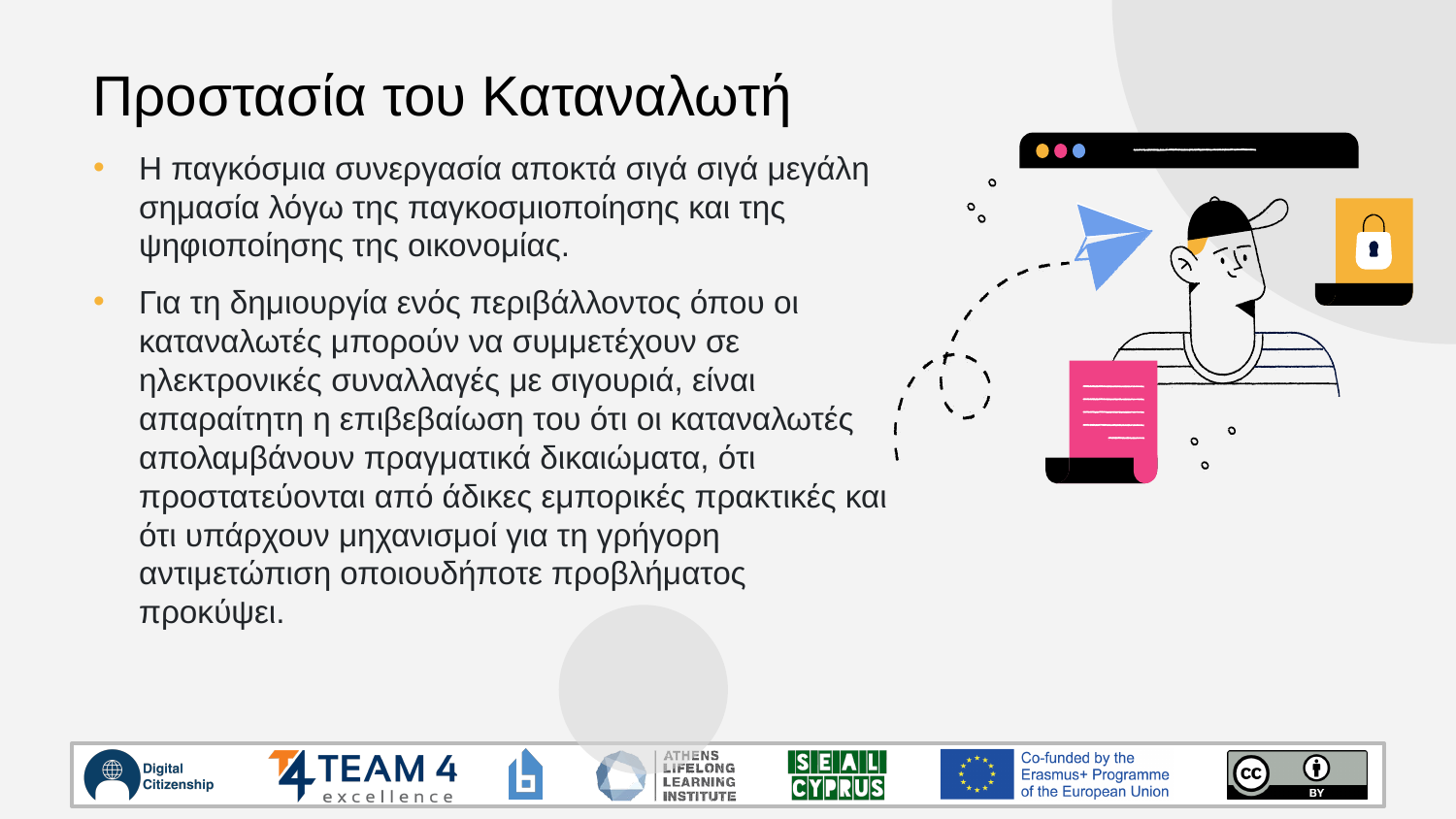

# Προστασία του Καταναλωτή
Η παγκόσμια συνεργασία αποκτά σιγά σιγά μεγάλη σημασία λόγω της παγκοσμιοποίησης και της ψηφιοποίησης της οικονομίας.
Για τη δημιουργία ενός περιβάλλοντος όπου οι καταναλωτές μπορούν να συμμετέχουν σε ηλεκτρονικές συναλλαγές με σιγουριά, είναι απαραίτητη η επιβεβαίωση του ότι οι καταναλωτές απολαμβάνουν πραγματικά δικαιώματα, ότι προστατεύονται από άδικες εμπορικές πρακτικές και ότι υπάρχουν μηχανισμοί για τη γρήγορη αντιμετώπιση οποιουδήποτε προβλήματος προκύψει.